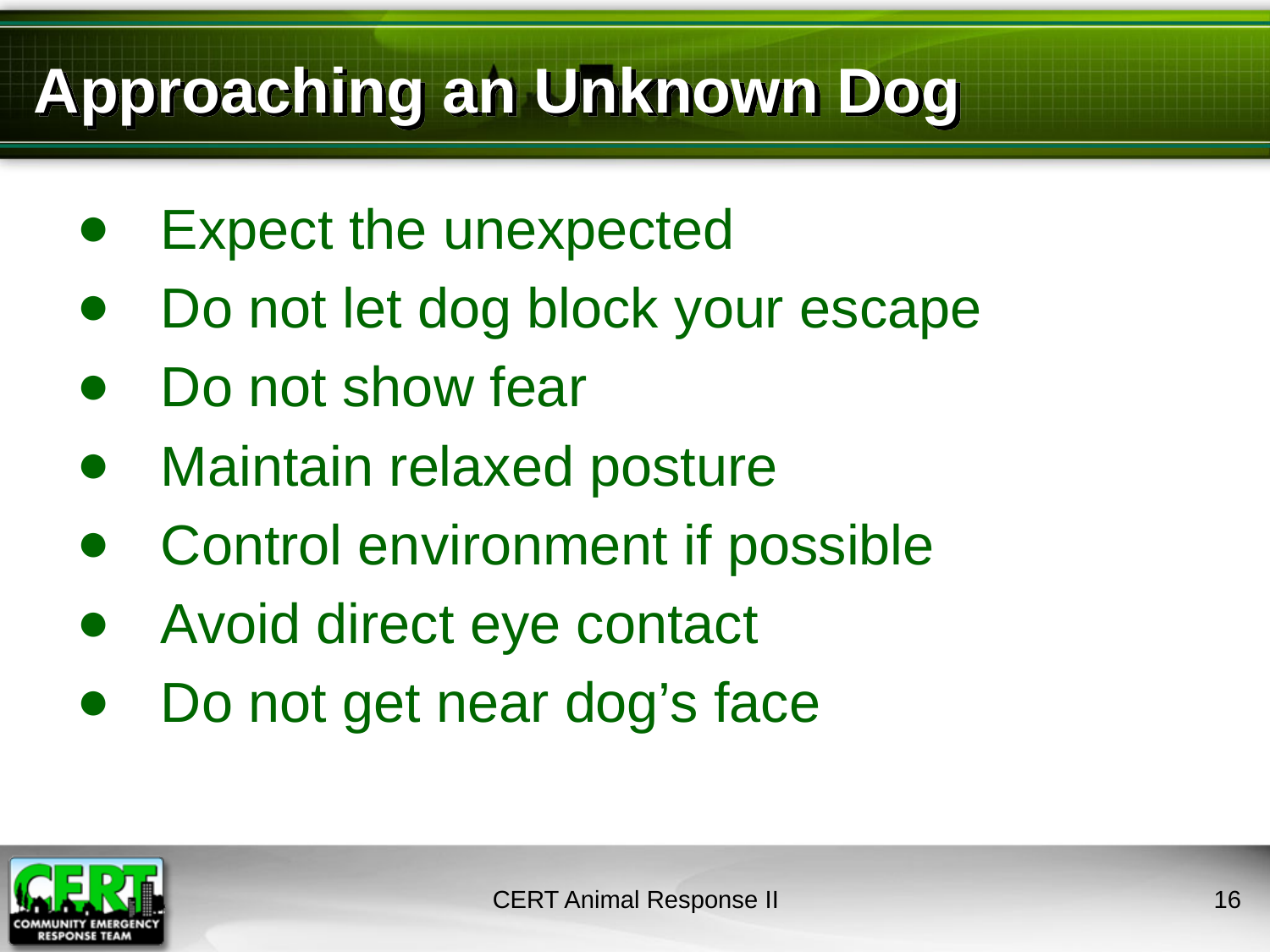

# Approaching an Unknown Dog
Expect the unexpected
Do not let dog block your escape
Do not show fear
Maintain relaxed posture
Control environment if possible
Avoid direct eye contact
Do not get near dog’s face
CERT Animal Response II
16